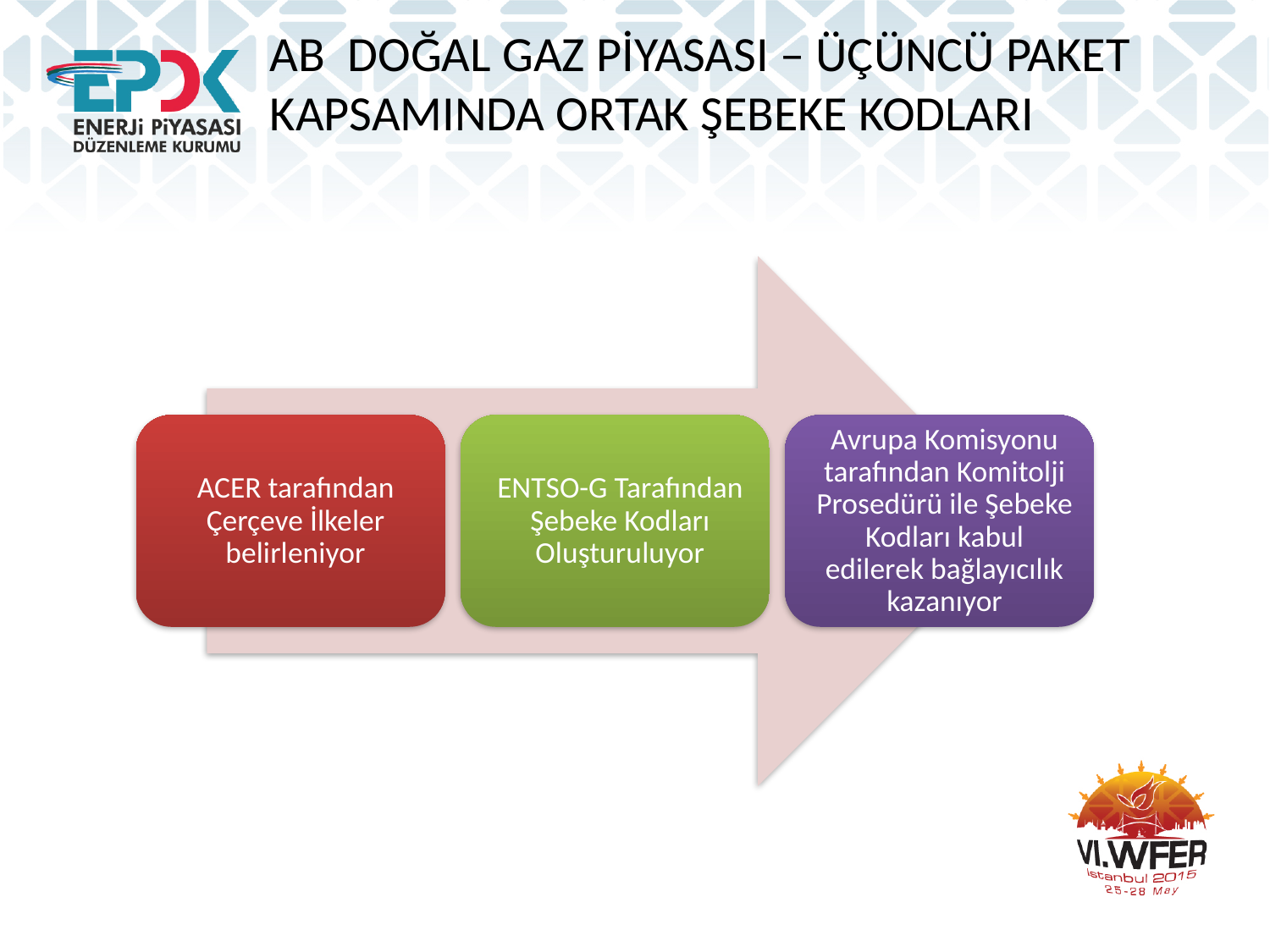

AB  DOĞAL GAZ PİYASASI – ÜÇÜNCÜ PAKET KAPSAMINDA ORTAK ŞEBEKE KODLARI
ACER tarafından Çerçeve İlkeler belirleniyor
ENTSO-G Tarafından Şebeke Kodları Oluşturuluyor
Avrupa Komisyonu tarafından Komitolji Prosedürü ile Şebeke Kodları kabul edilerek bağlayıcılık kazanıyor